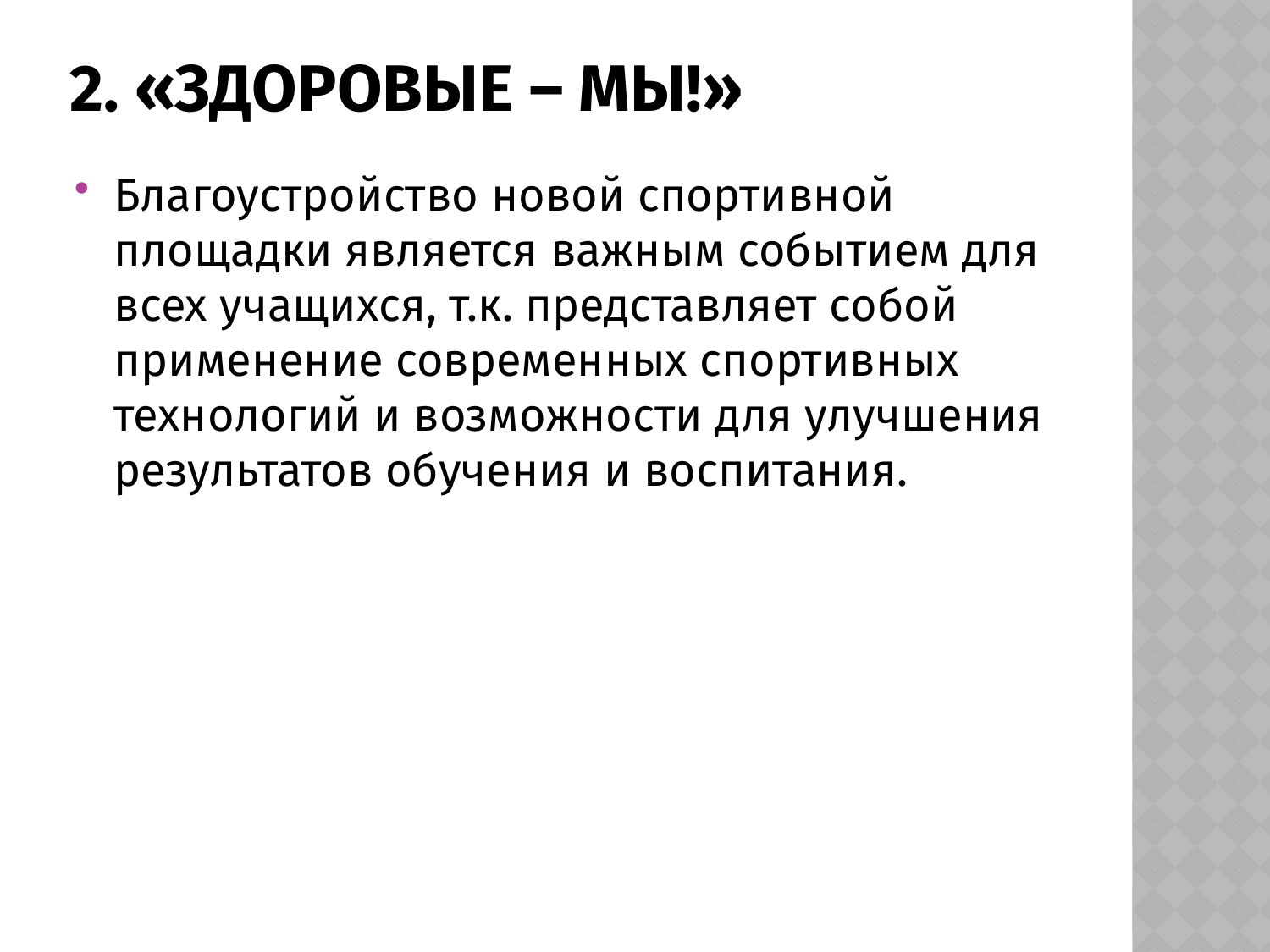

# 2. «Здоровые – мы!»
Благоустройство новой спортивной площадки является важным событием для всех учащихся, т.к. представляет собой применение современных спортивных технологий и возможности для улучшения результатов обучения и воспитания.